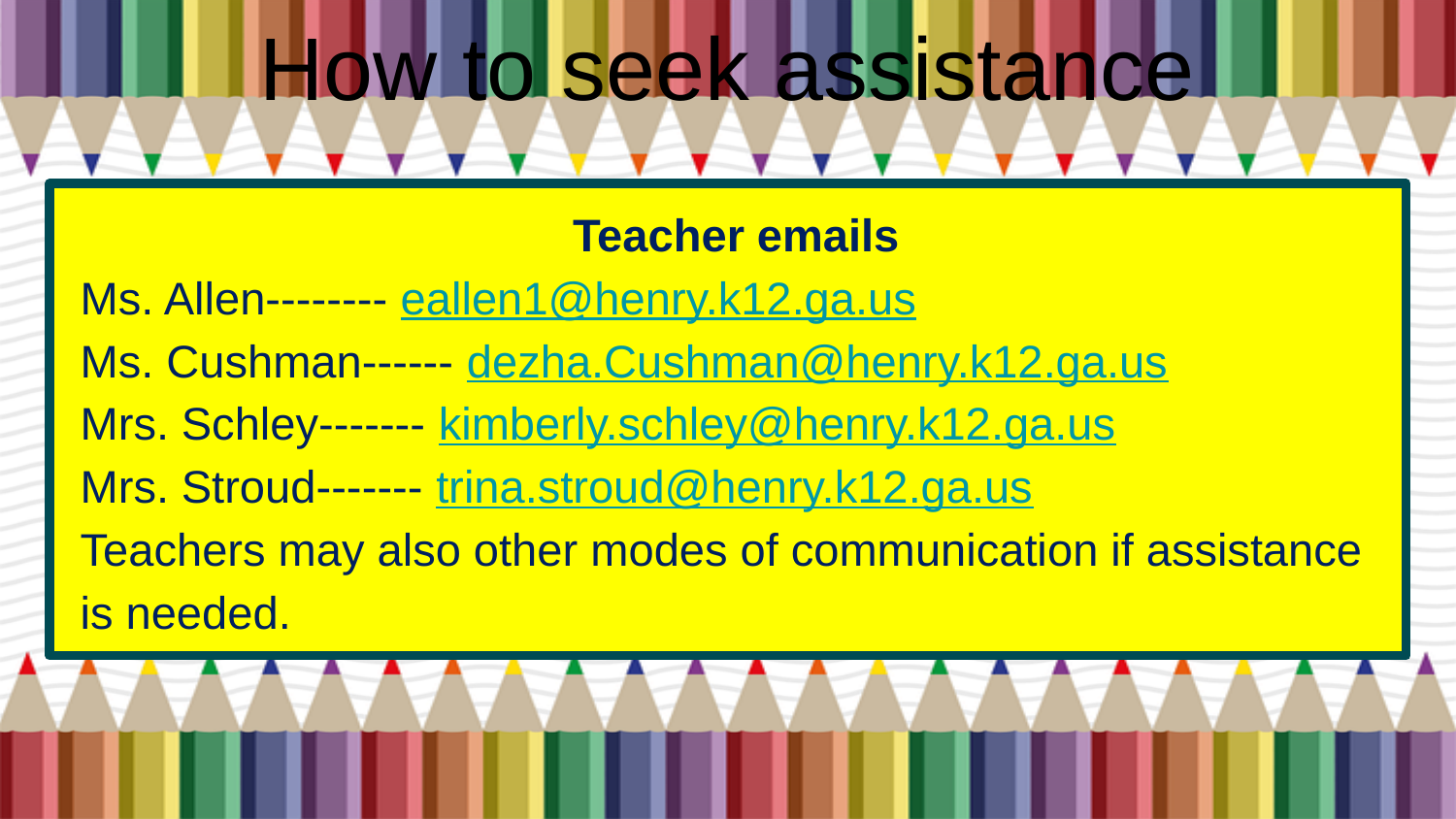

# How to seek assistance
Teacher emails
Ms. Allen-------- eallen1@henry.k12.ga.us
Ms. Cushman------ dezha.Cushman@henry.k12.ga.us
Mrs. Schley------- kimberly.schley@henry.k12.ga.us
Mrs. Stroud------- trina.stroud@henry.k12.ga.us
Teachers may also other modes of communication if assistance is needed.